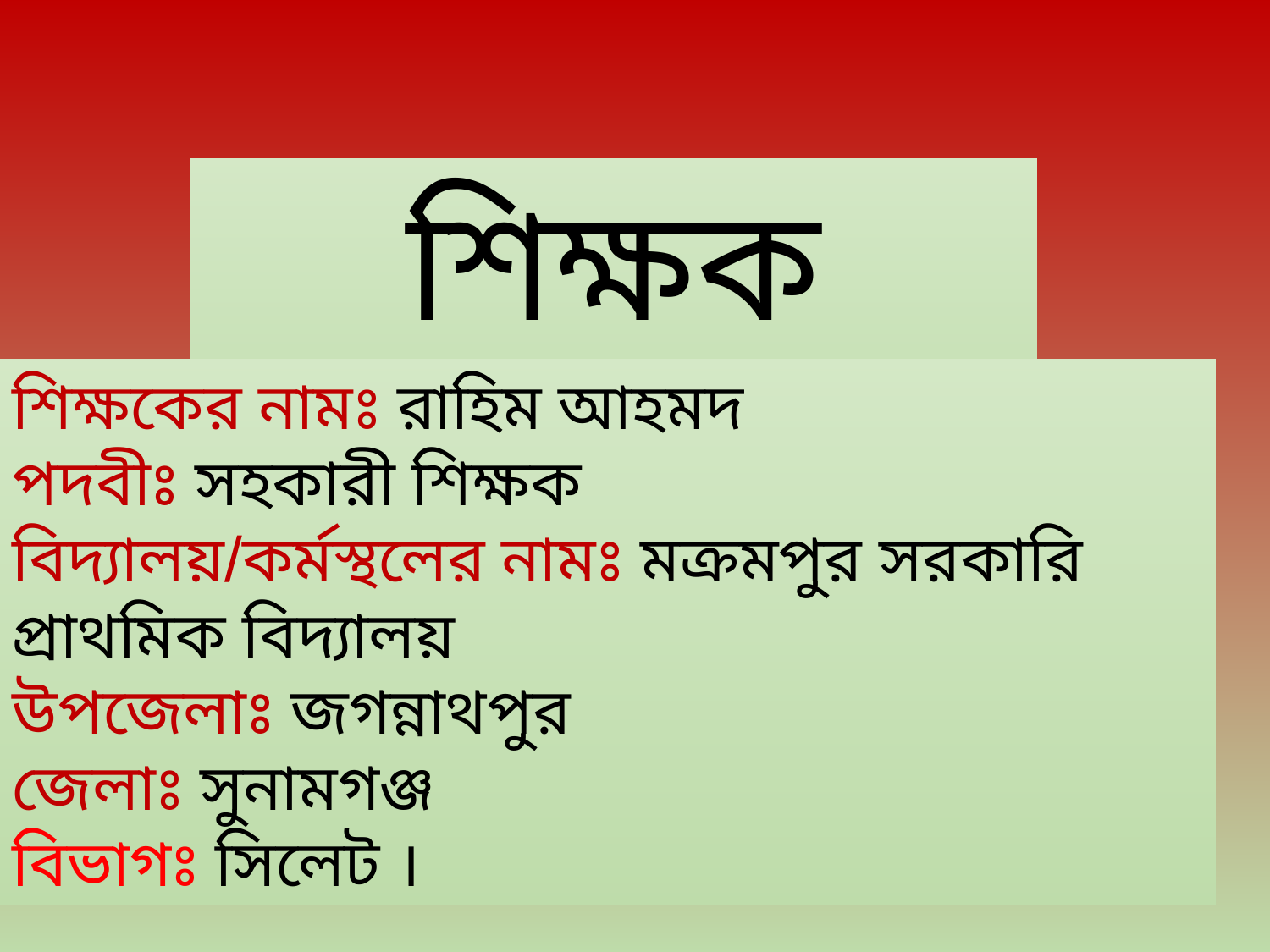

শিক্ষক পরিচিতি
শিক্ষকের নামঃ রাহিম আহমদ
পদবীঃ সহকারী শিক্ষক
বিদ্যালয়/কর্মস্থলের নামঃ মক্রমপুর সরকারি প্রাথমিক বিদ্যালয়
উপজেলাঃ জগন্নাথপুর
জেলাঃ সুনামগঞ্জ
বিভাগঃ সিলেট ।